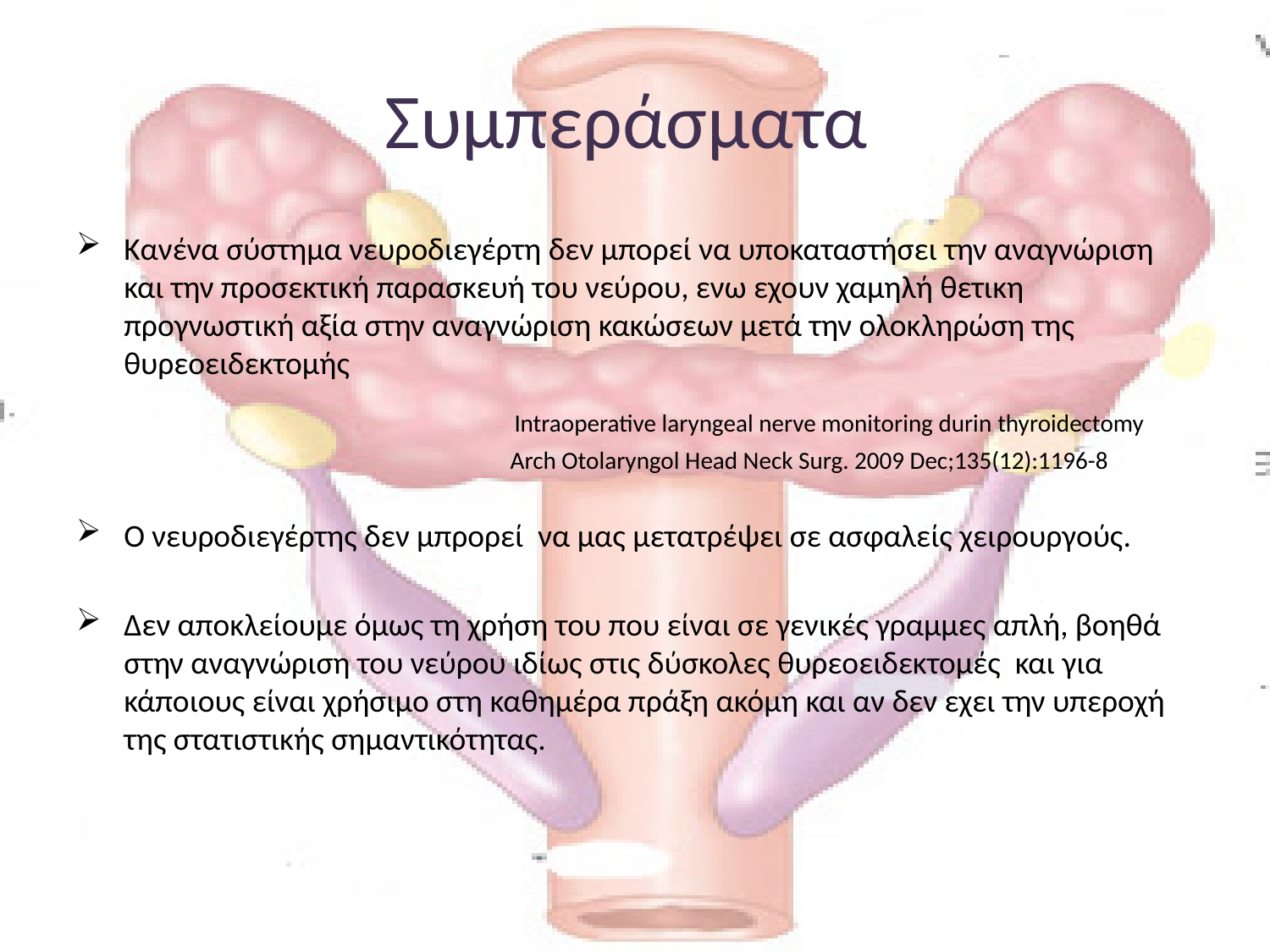

# Συμπεράσματα
Κανένα σύστημα νευροδιεγέρτη δεν μπορεί να υποκαταστήσει την αναγνώριση και την προσεκτική παρασκευή του νεύρου, ενω εχουν χαμηλή θετικη προγνωστική αξία στην αναγνώριση κακώσεων μετά την ολοκληρώση της θυρεοειδεκτομής
				 Intraoperative laryngeal nerve monitoring durin thyroidectomy
				 Arch Otolaryngol Head Neck Surg. 2009 Dec;135(12):1196-8

Ο νευροδιεγέρτης δεν μπρορεί  να μας μετατρέψει σε ασφαλείς χειρουργούς.

Δεν αποκλείουμε όμως τη χρήση του που είναι σε γενικές γραμμες απλή, βοηθά στην αναγνώριση του νεύρου ιδίως στις δύσκολες θυρεοειδεκτομές  και για κάποιους είναι χρήσιμο στη καθημέρα πράξη ακόμη και αν δεν εχει την υπεροχή της στατιστικής σημαντικότητας.